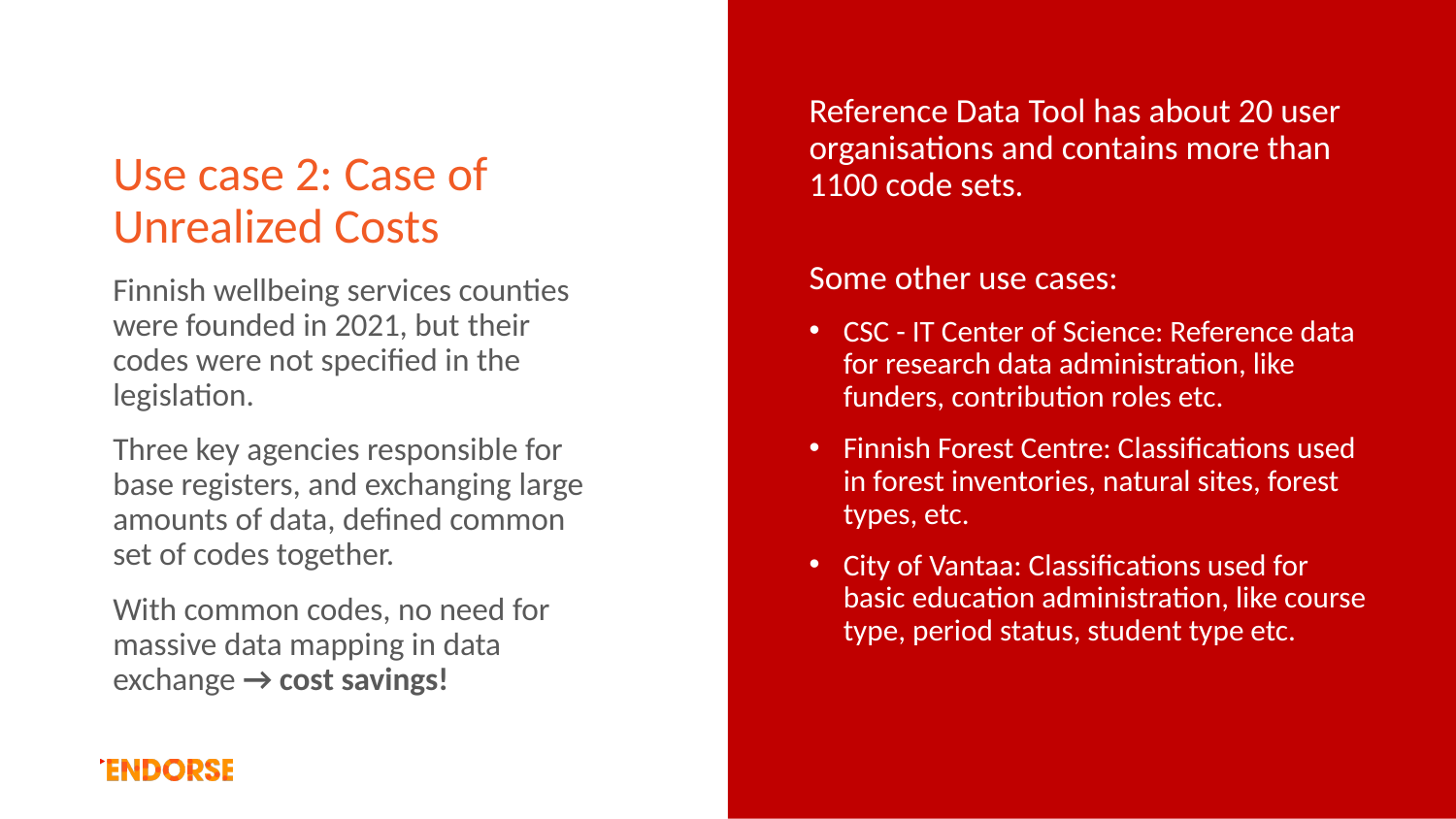

Reference Data Tool has about 20 user organisations and contains more than 1100 code sets.
Some other use cases:
CSC - IT Center of Science: Reference data for research data administration, like funders, contribution roles etc.
Finnish Forest Centre: Classifications used in forest inventories, natural sites, forest types, etc.
City of Vantaa: Classifications used for basic education administration, like course type, period status, student type etc.

# Use case 2: Case of Unrealized Costs
Finnish wellbeing services counties were founded in 2021, but their codes were not specified in the legislation.
Three key agencies responsible for base registers, and exchanging large amounts of data, defined common set of codes together.
With common codes, no need for massive data mapping in data exchange → cost savings!